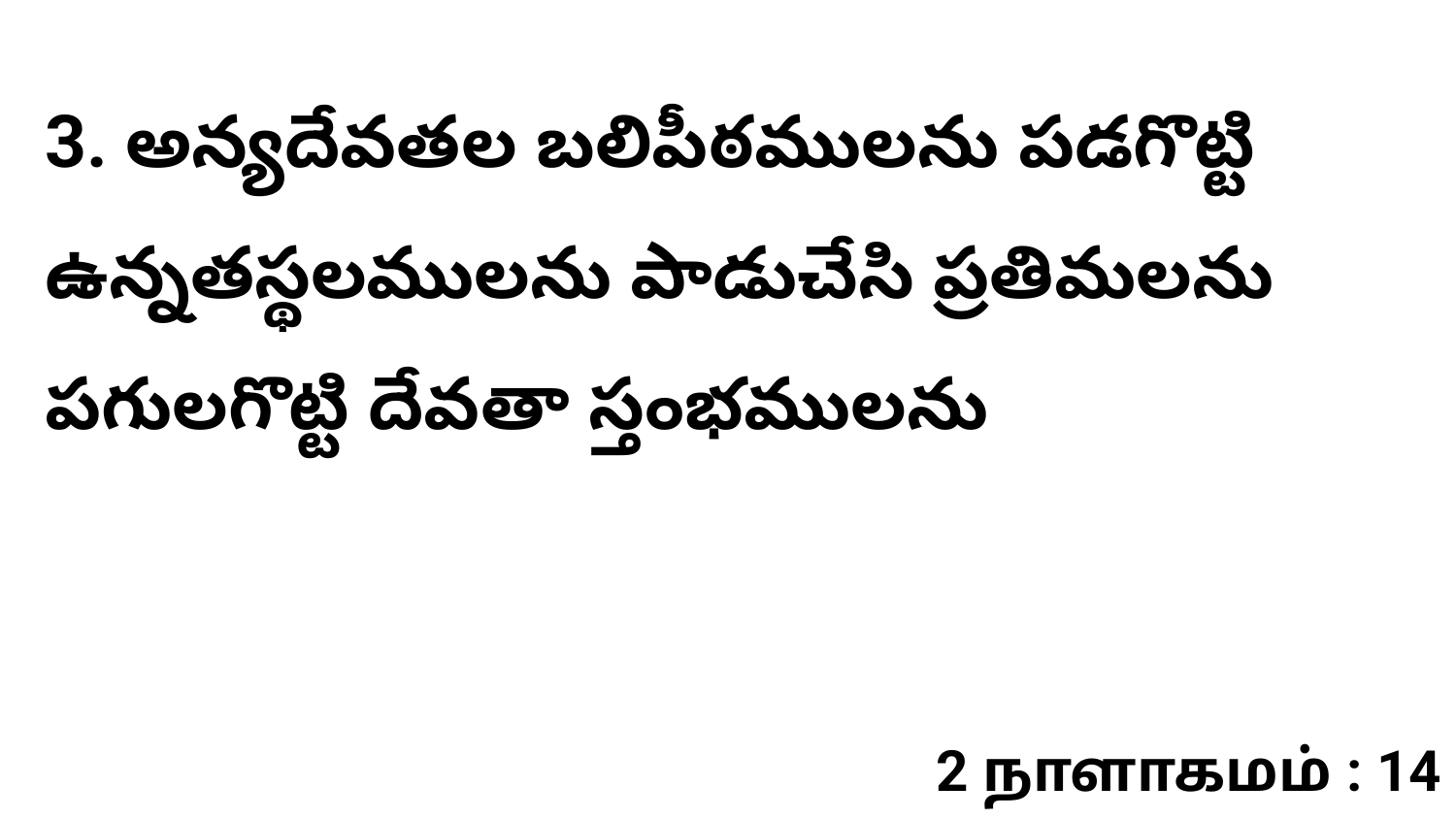

3. అన్యదేవతల బలిపీఠములను పడగొట్టి ఉన్నతస్థలములను పాడుచేసి ప్రతిమలను పగులగొట్టి దేవతా స్తంభములను
2 நாளாகமம் : 14